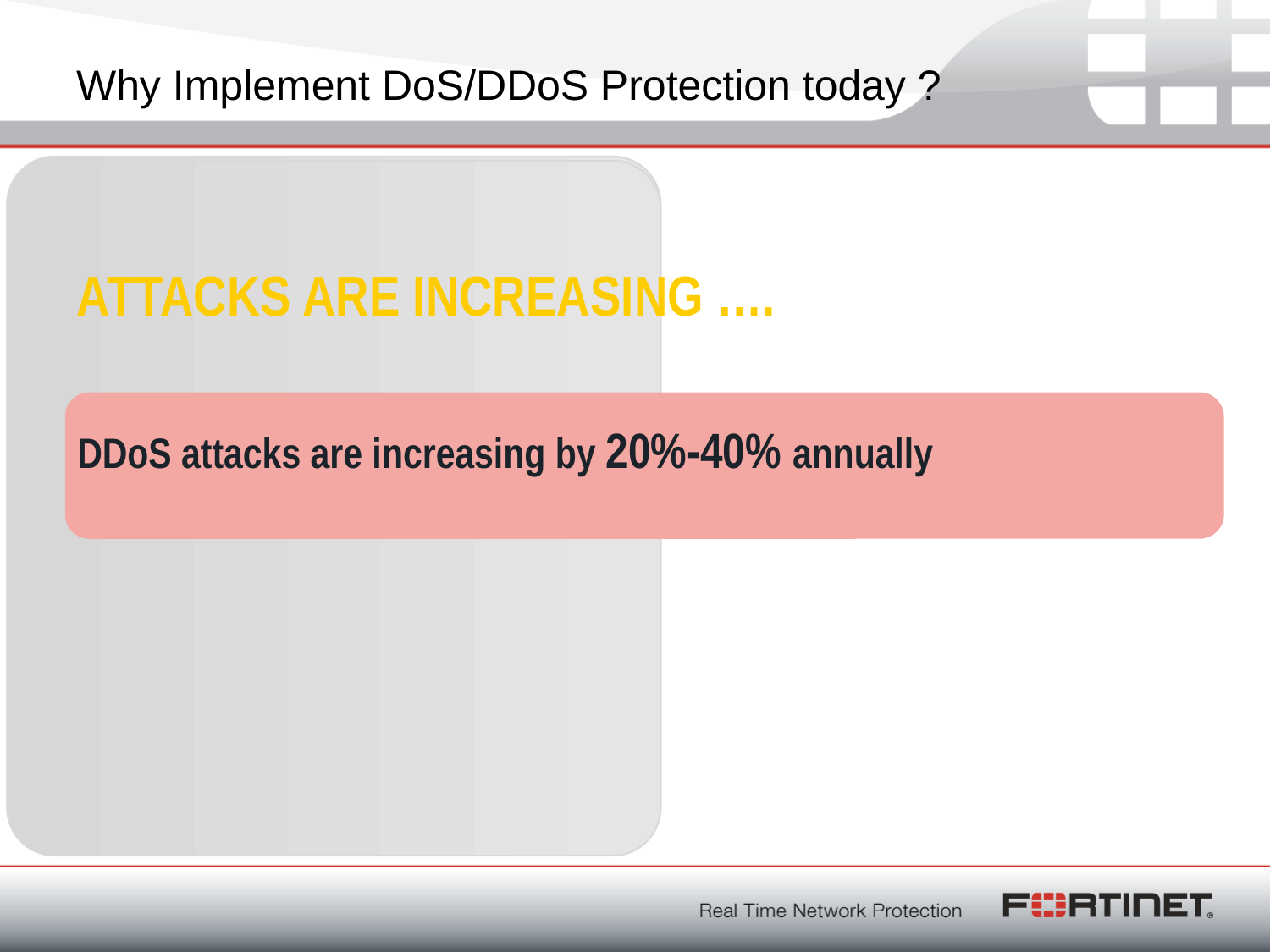

# Why Implement DoS/DDoS Protection today ?

ATTACKS ARE INCREASING ….

DDoS attacks are increasing by 20%-40% annually